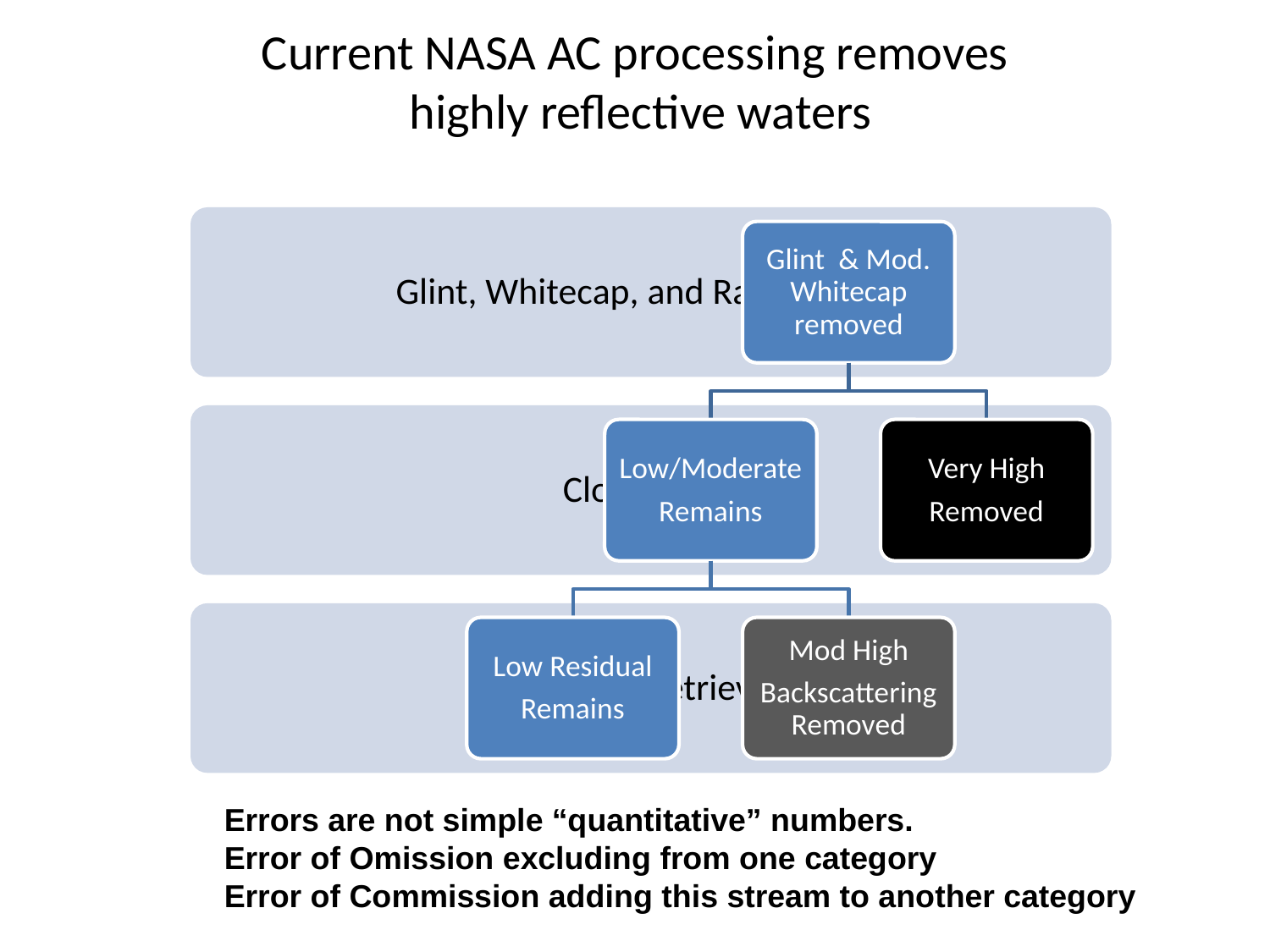

# Current NASA AC processing removes highly reflective waters
Aerosol Retrieval
Cloud Mask
Glint, Whitecap, and Rayleigh first
Glint  & Mod. Whitecap removed
Low/Moderate
Remains
Low Residual
Remains
Mod High
Backscattering Removed
Very High
Removed
Errors are not simple “quantitative” numbers.
Error of Omission excluding from one category
Error of Commission adding this stream to another category